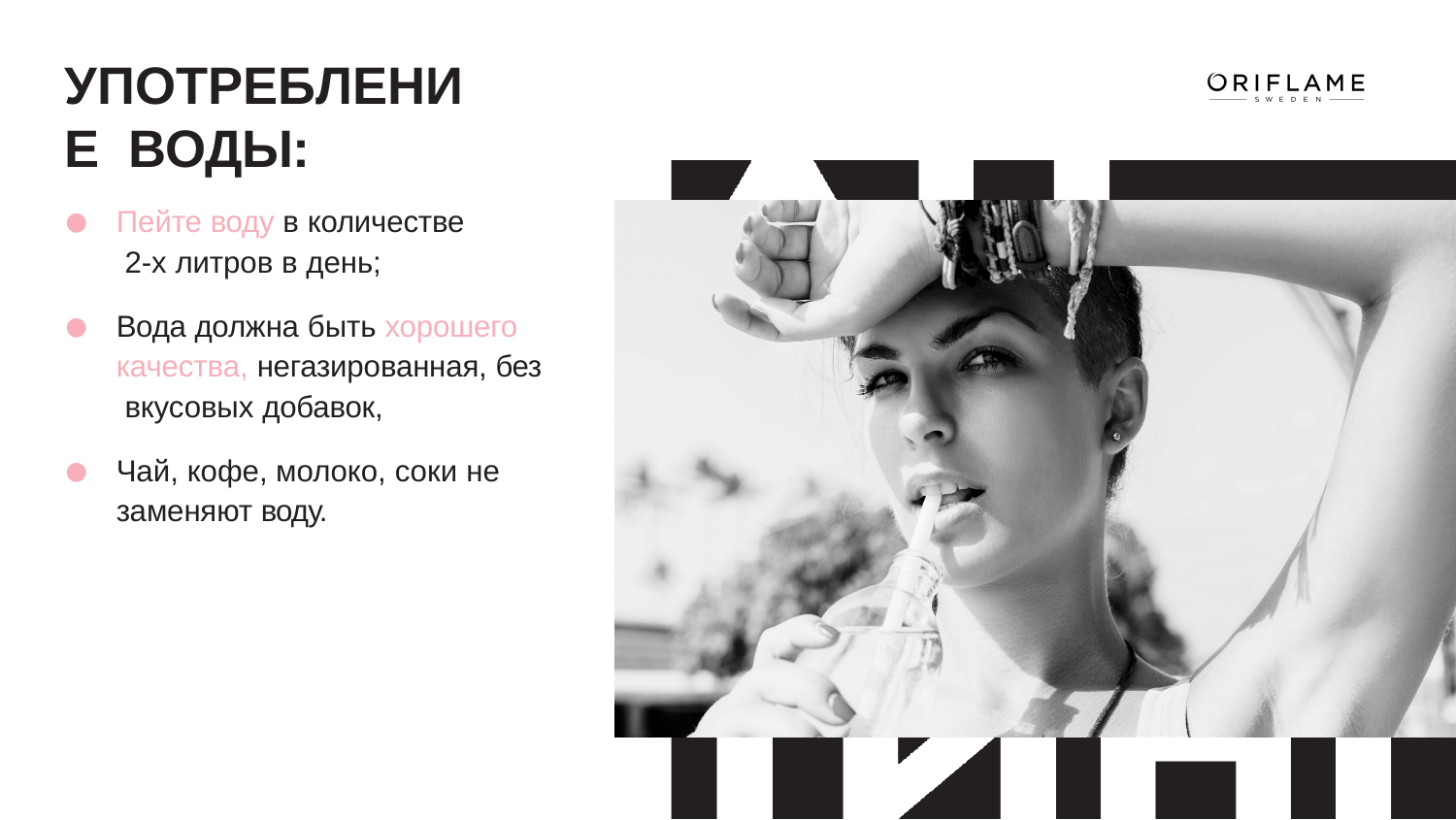

# УПОТРЕБЛЕНИЕ  ВОДЫ:

•
•
Пейте воду в количестве  2-х литров в день;

Вода должна быть хорошего  качества, негазированная, без  вкусовых добавок,
•
Чай, кофе, молоко, соки не  заменяют воду.